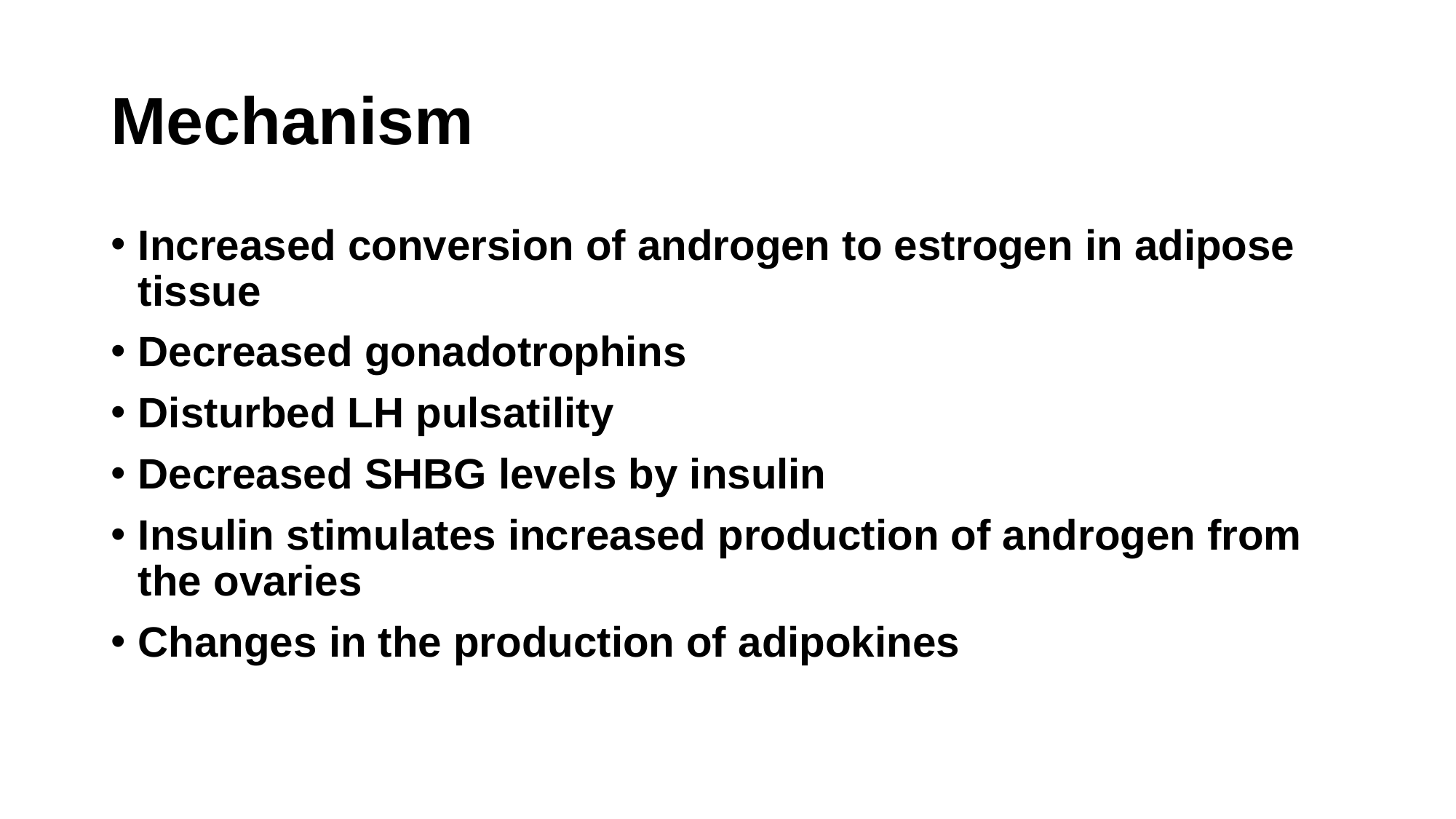

# Mechanism
Increased conversion of androgen to estrogen in adipose tissue
Decreased gonadotrophins
Disturbed LH pulsatility
Decreased SHBG levels by insulin
Insulin stimulates increased production of androgen from the ovaries
Changes in the production of adipokines